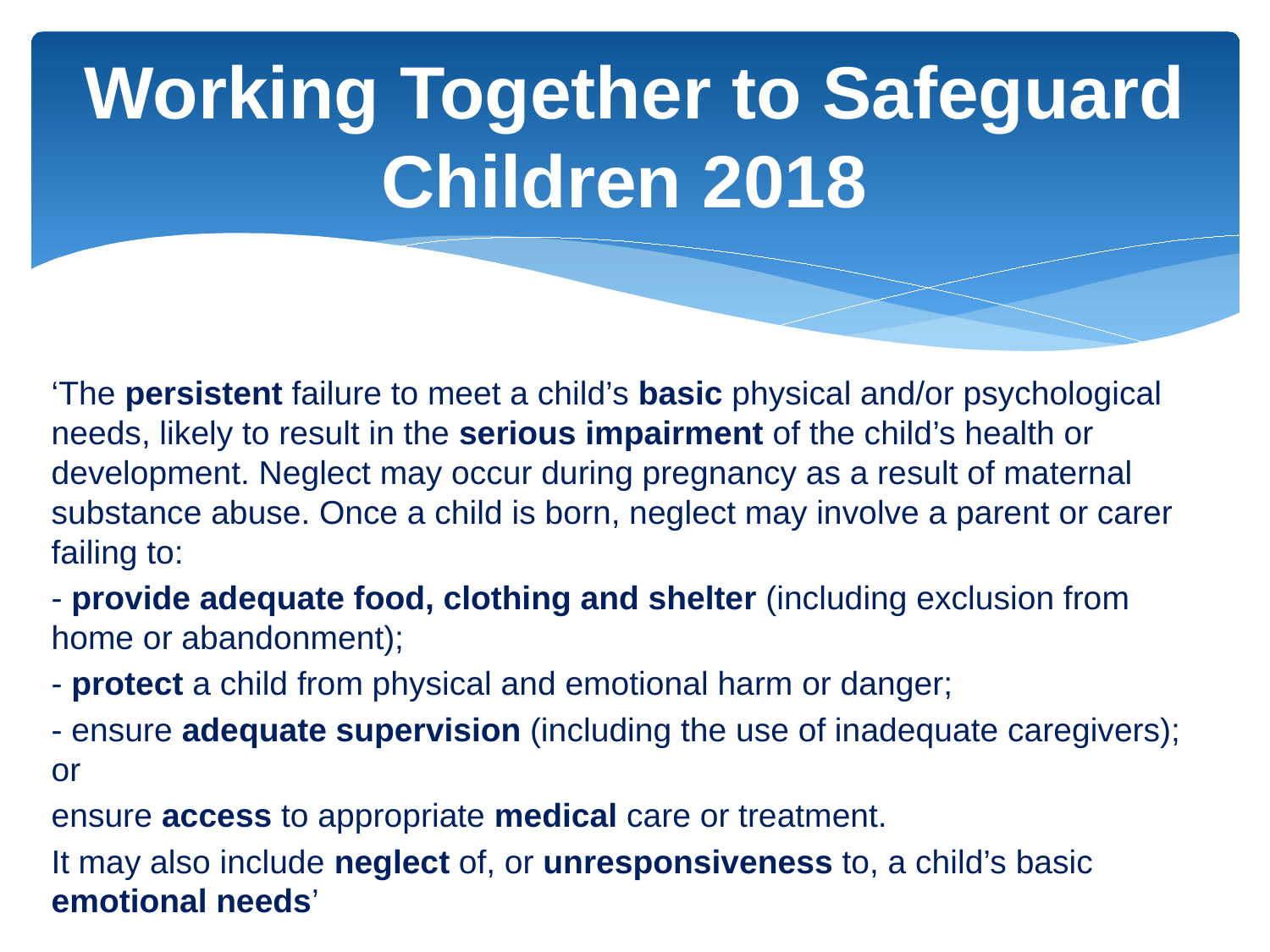

# Working Together to Safeguard Children 2018

‘The persistent failure to meet a child’s basic physical and/or psychological needs, likely to result in the serious impairment of the child’s health or development. Neglect may occur during pregnancy as a result of maternal substance abuse. Once a child is born, neglect may involve a parent or carer failing to:
- provide adequate food, clothing and shelter (including exclusion from home or abandonment);
- protect a child from physical and emotional harm or danger;
- ensure adequate supervision (including the use of inadequate caregivers); or
ensure access to appropriate medical care or treatment.
It may also include neglect of, or unresponsiveness to, a child’s basic emotional needs’